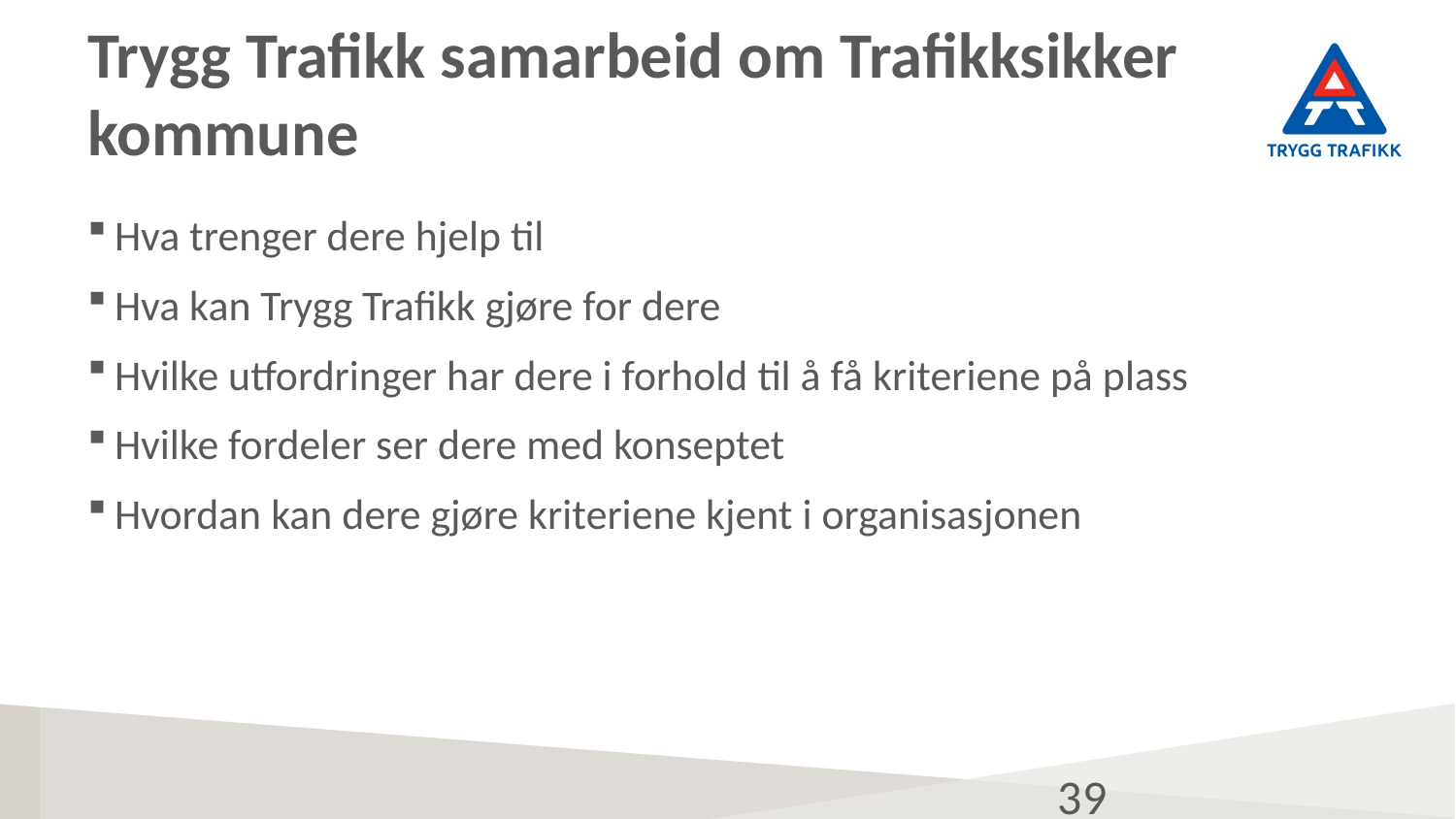

# Trygg Trafikk samarbeid om Trafikksikker kommune
Hva trenger dere hjelp til
Hva kan Trygg Trafikk gjøre for dere
Hvilke utfordringer har dere i forhold til å få kriteriene på plass
Hvilke fordeler ser dere med konseptet
Hvordan kan dere gjøre kriteriene kjent i organisasjonen

39